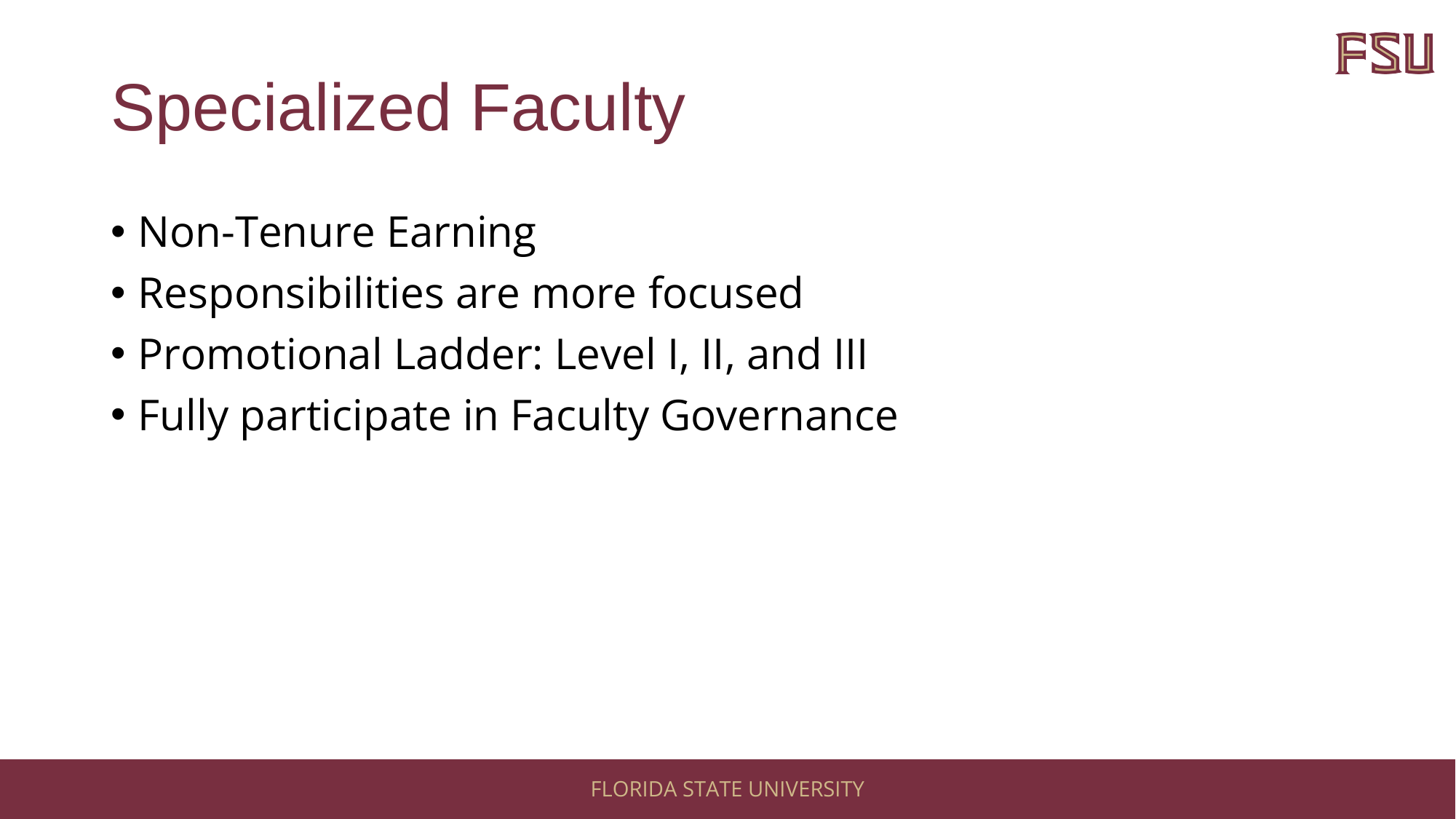

# Specialized Faculty
Non-Tenure Earning
Responsibilities are more focused
Promotional Ladder: Level I, II, and III
Fully participate in Faculty Governance